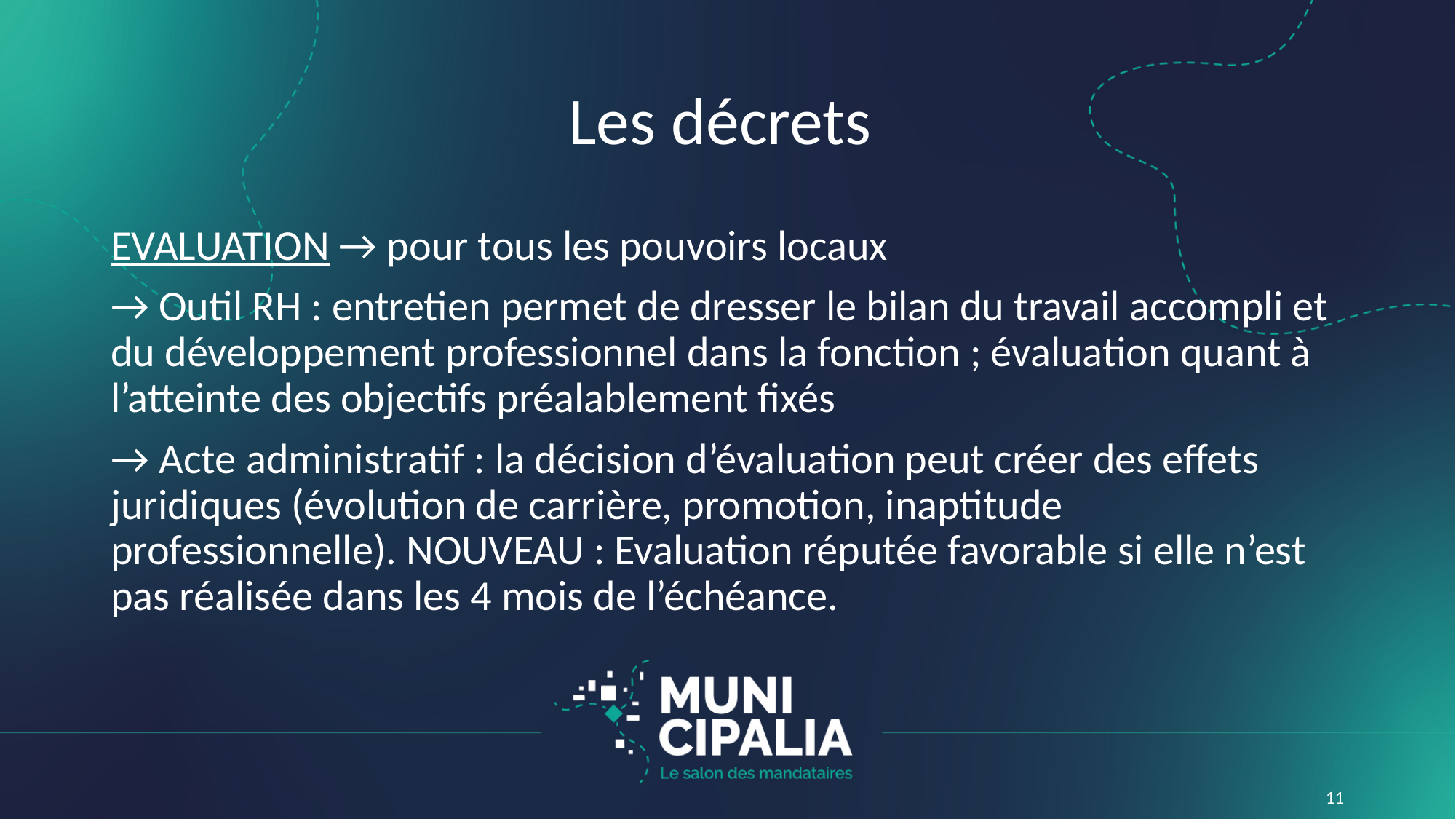

# Les décrets
EVALUATION → pour tous les pouvoirs locaux
→ Outil RH : entretien permet de dresser le bilan du travail accompli et du développement professionnel dans la fonction ; évaluation quant à l’atteinte des objectifs préalablement fixés
→ Acte administratif : la décision d’évaluation peut créer des effets juridiques (évolution de carrière, promotion, inaptitude professionnelle). NOUVEAU : Evaluation réputée favorable si elle n’est pas réalisée dans les 4 mois de l’échéance.

11